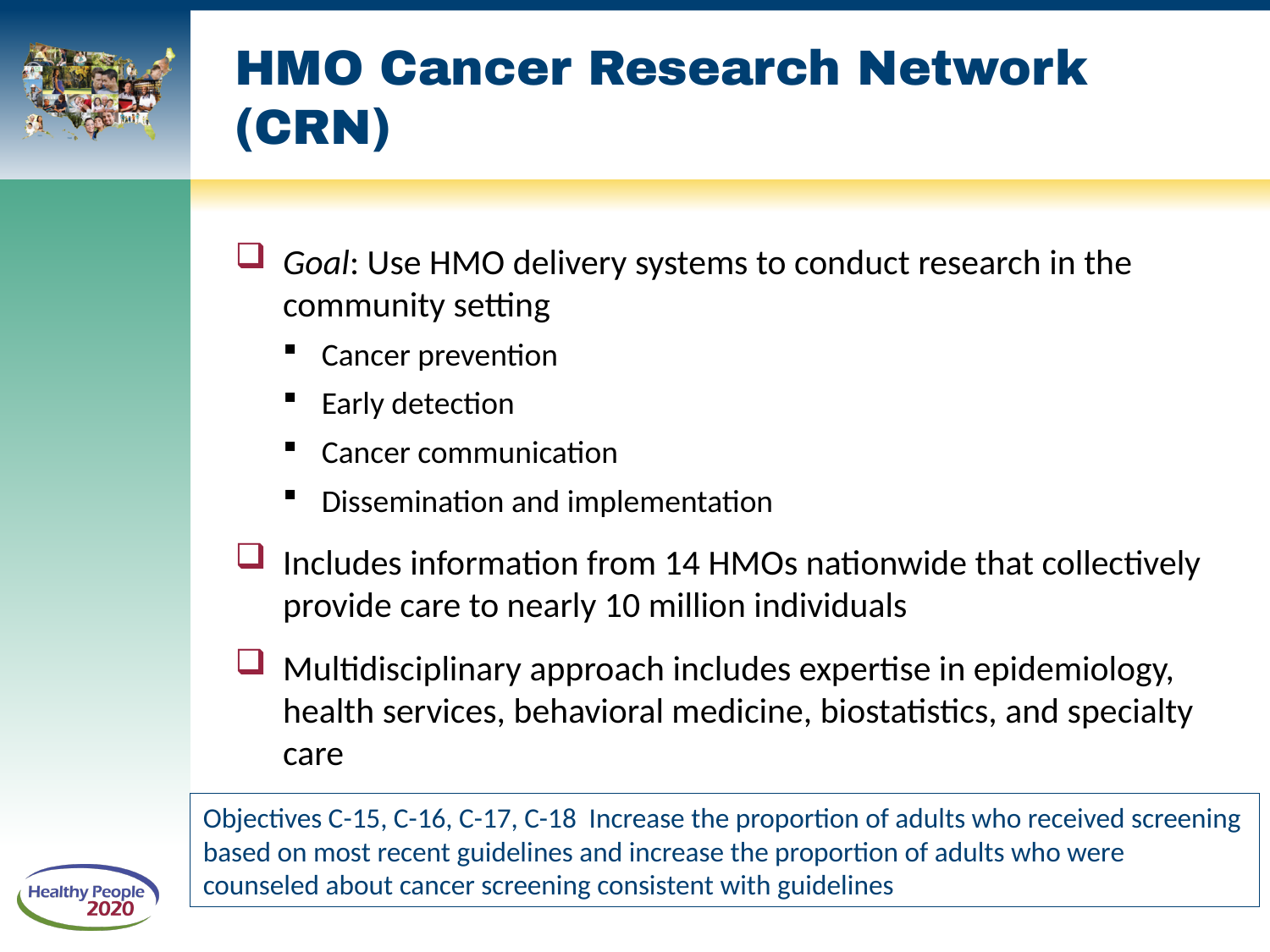

# HMO Cancer Research Network (CRN)
Goal: Use HMO delivery systems to conduct research in the community setting
Cancer prevention
Early detection
Cancer communication
Dissemination and implementation
Includes information from 14 HMOs nationwide that collectively provide care to nearly 10 million individuals
Multidisciplinary approach includes expertise in epidemiology, health services, behavioral medicine, biostatistics, and specialty care

Objectives C-15, C-16, C-17, C-18  Increase the proportion of adults who received screening based on most recent guidelines and increase the proportion of adults who were counseled about cancer screening consistent with guidelines